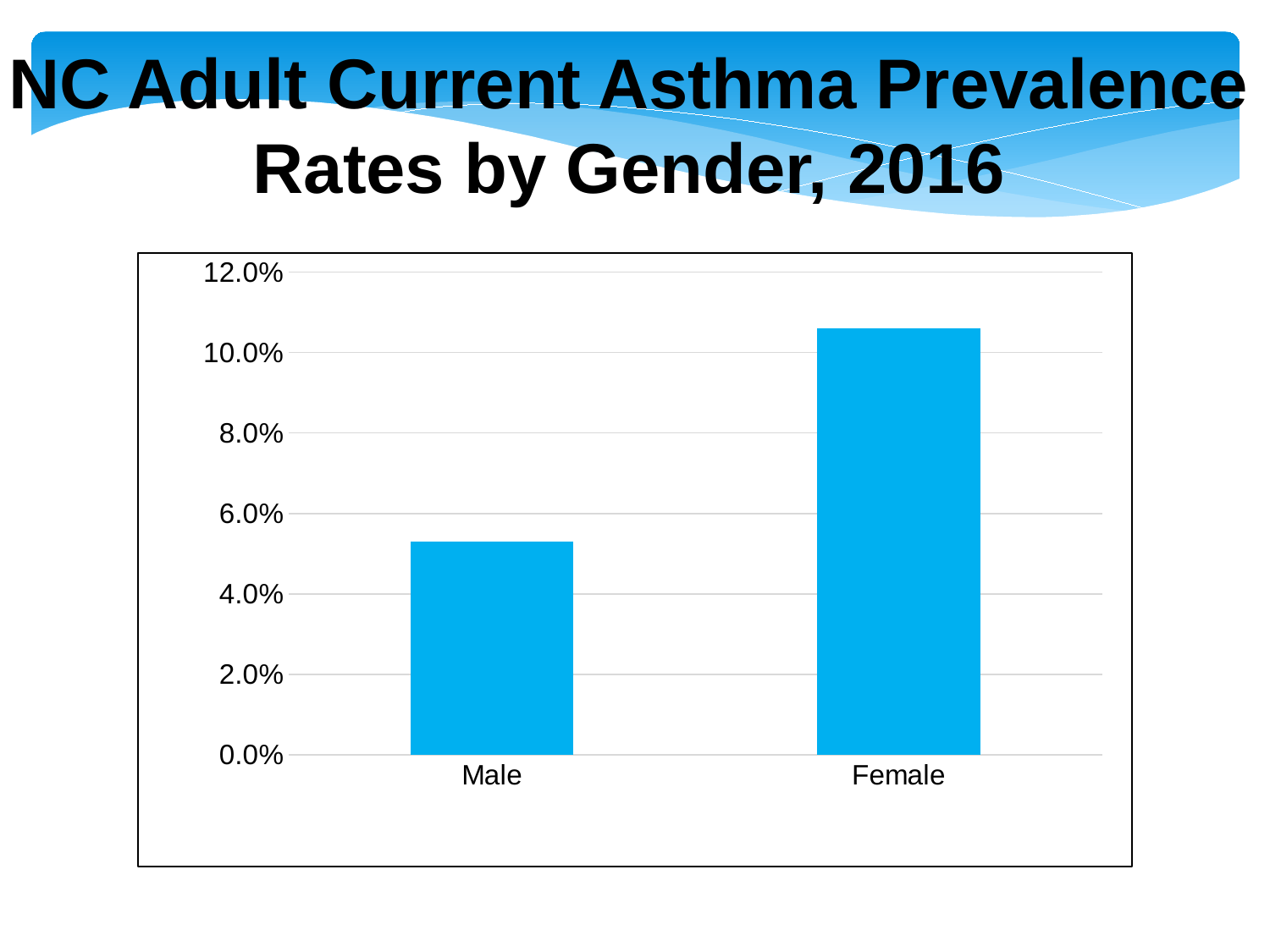

NC Adult Current Asthma Prevalence
Rates by Gender, 2016

### Chart

| Category | Gender |
|---|---|
| Male | 0.053 |
| Female | 0.106 |